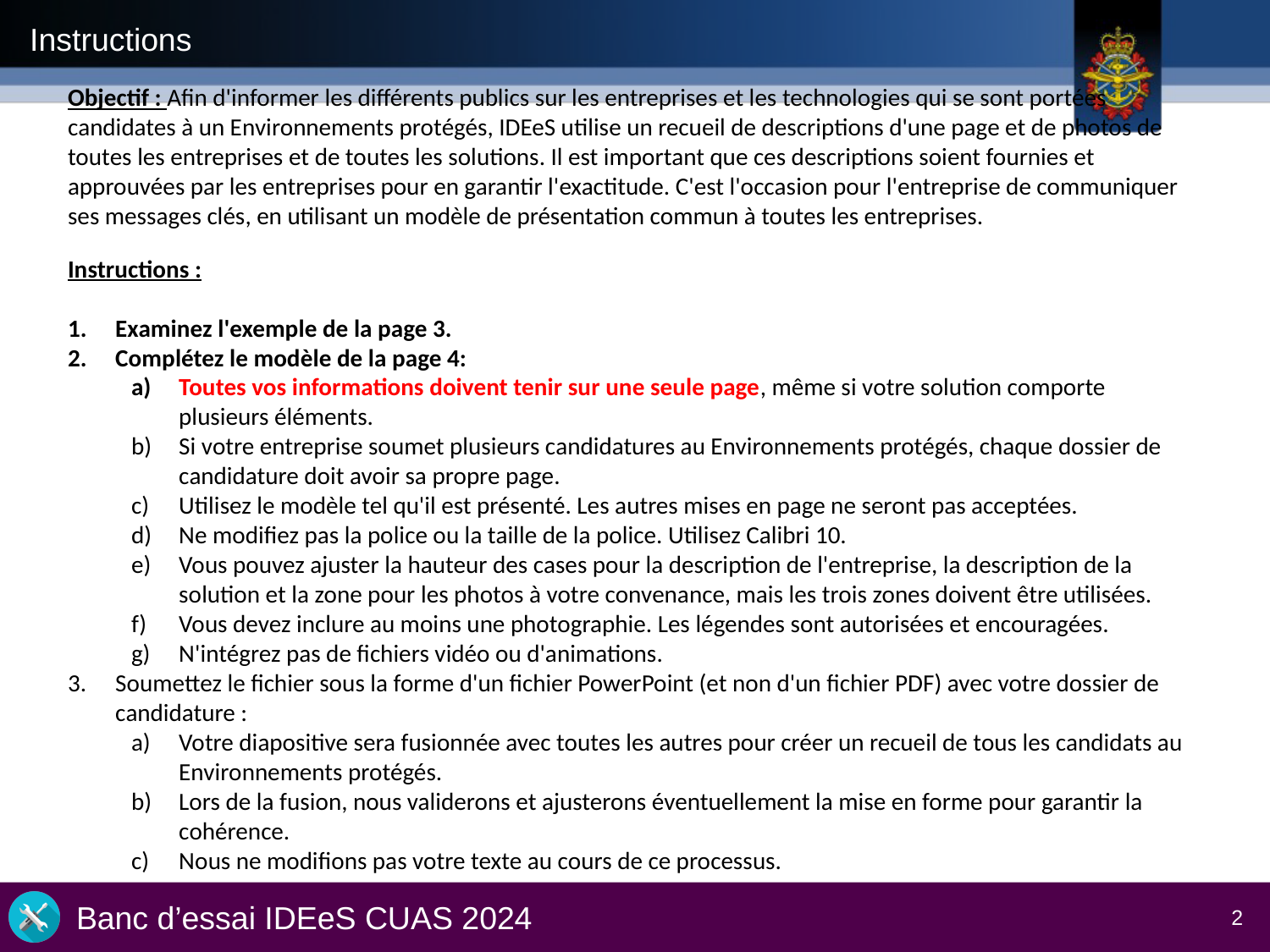

# Instructions
Objectif : Afin d'informer les différents publics sur les entreprises et les technologies qui se sont portées candidates à un Environnements protégés, IDEeS utilise un recueil de descriptions d'une page et de photos de toutes les entreprises et de toutes les solutions. Il est important que ces descriptions soient fournies et approuvées par les entreprises pour en garantir l'exactitude. C'est l'occasion pour l'entreprise de communiquer ses messages clés, en utilisant un modèle de présentation commun à toutes les entreprises.

Instructions :

Examinez l'exemple de la page 3.
Complétez le modèle de la page 4:
Toutes vos informations doivent tenir sur une seule page, même si votre solution comporte plusieurs éléments.
Si votre entreprise soumet plusieurs candidatures au Environnements protégés, chaque dossier de candidature doit avoir sa propre page.
Utilisez le modèle tel qu'il est présenté. Les autres mises en page ne seront pas acceptées.
Ne modifiez pas la police ou la taille de la police. Utilisez Calibri 10.
Vous pouvez ajuster la hauteur des cases pour la description de l'entreprise, la description de la solution et la zone pour les photos à votre convenance, mais les trois zones doivent être utilisées.
Vous devez inclure au moins une photographie. Les légendes sont autorisées et encouragées.
N'intégrez pas de fichiers vidéo ou d'animations.
Soumettez le fichier sous la forme d'un fichier PowerPoint (et non d'un fichier PDF) avec votre dossier de candidature :
Votre diapositive sera fusionnée avec toutes les autres pour créer un recueil de tous les candidats au Environnements protégés.
Lors de la fusion, nous validerons et ajusterons éventuellement la mise en forme pour garantir la cohérence.
Nous ne modifions pas votre texte au cours de ce processus.
2
Banc d’essai IDEeS CUAS 2024